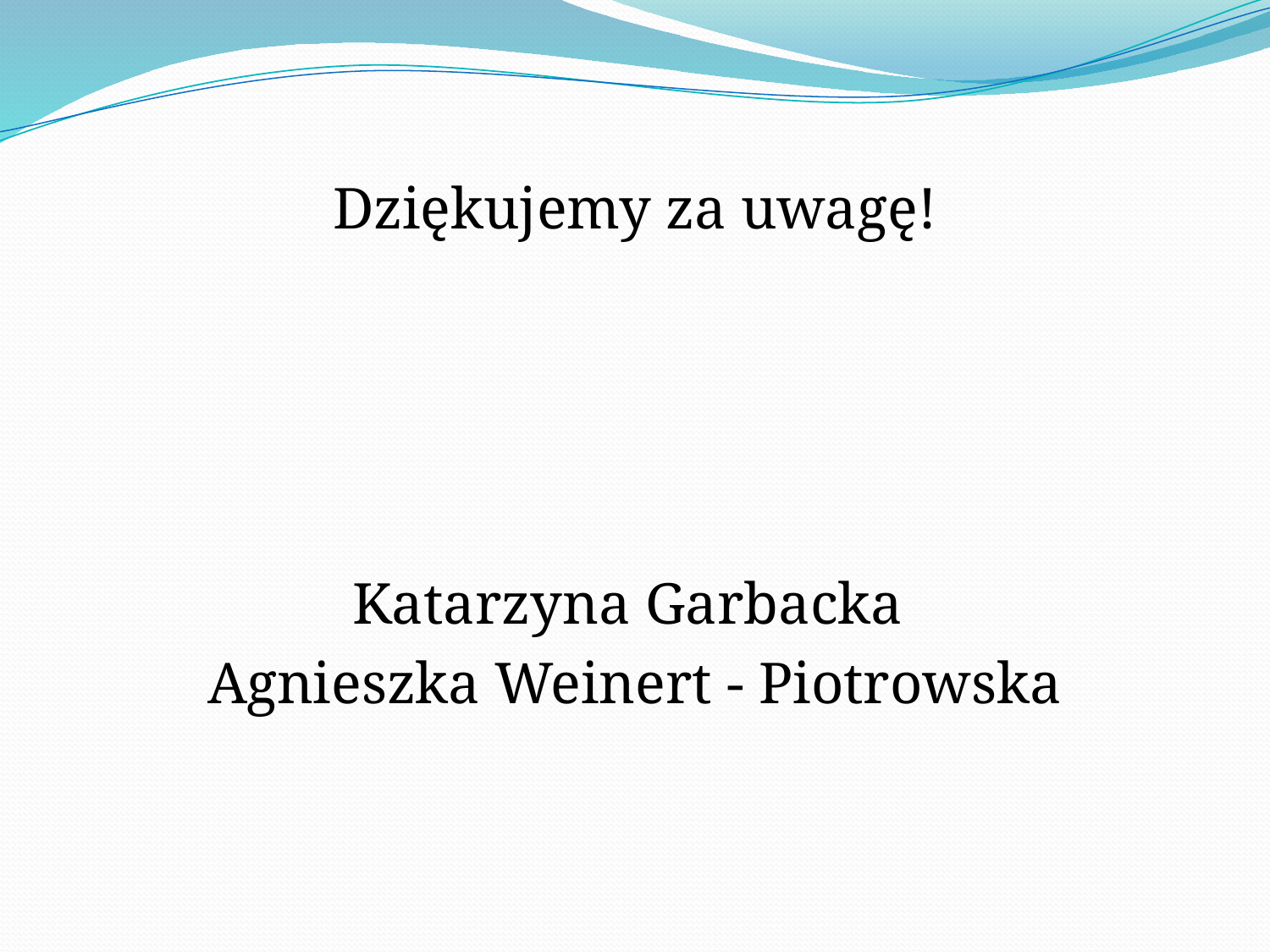

Dziękujemy za uwagę!

Katarzyna Garbacka
Agnieszka Weinert - Piotrowska